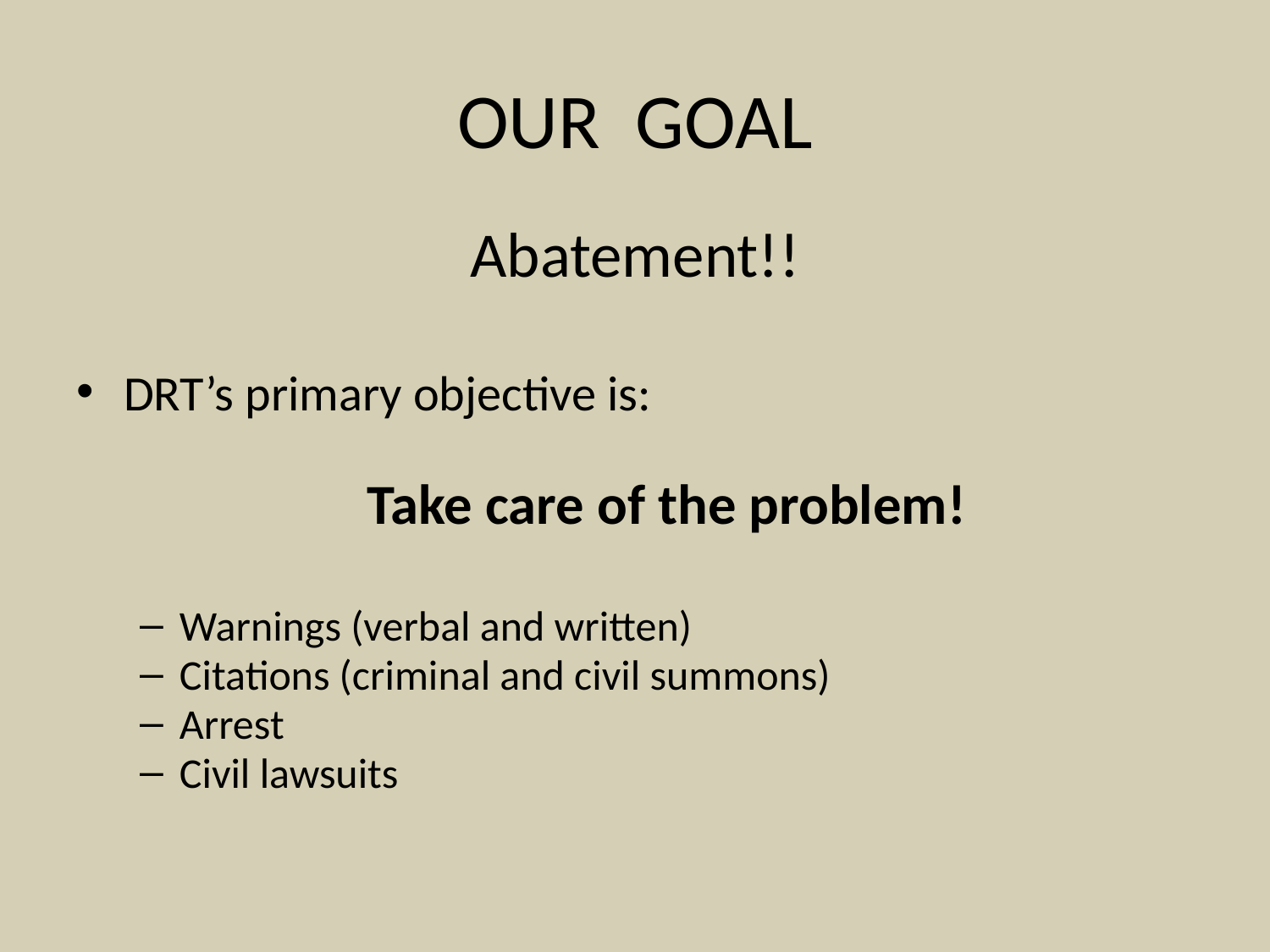

# OUR  GOAL
Abatement!!

DRT’s primary objective is:

Take care of the problem!

Warnings (verbal and written)
Citations (criminal and civil summons)
Arrest
Civil lawsuits